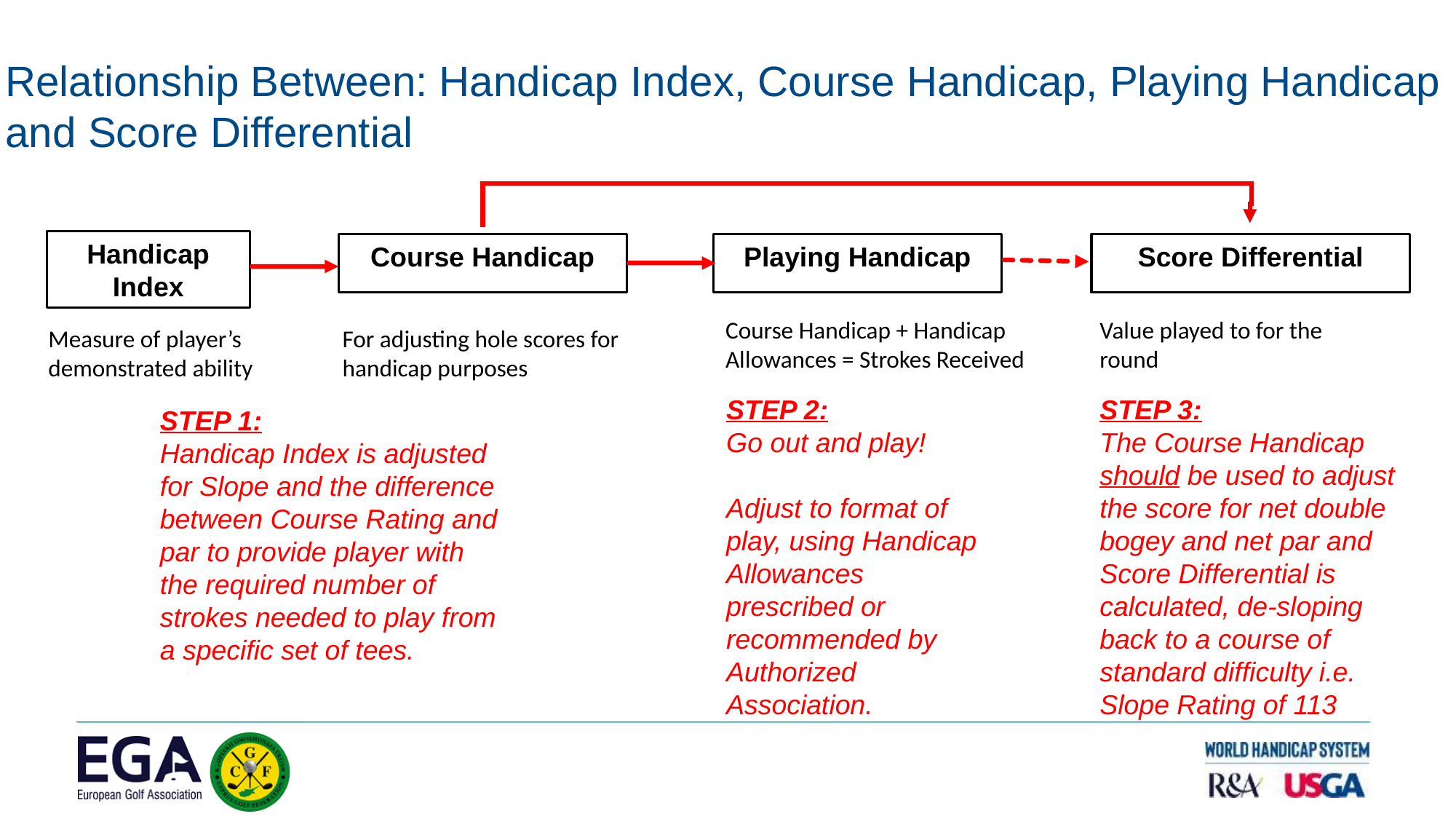

Relationship Between: Handicap Index, Course Handicap, Playing Handicap and Score Differential

Handicap Index
Course Handicap
Playing Handicap
Score Differential

Course Handicap + Handicap Allowances = Strokes Received
Value played to for the round
Measure of player’s demonstrated ability
For adjusting hole scores for handicap purposes
STEP 2:
Go out and play!

Adjust to format of play, using Handicap Allowances prescribed or recommended by Authorized Association.
STEP 3:
The Course Handicap should be used to adjust the score for net double bogey and net par and Score Differential is calculated, de-sloping back to a course of standard difficulty i.e. Slope Rating of 113
STEP 1:
Handicap Index is adjusted for Slope and the difference between Course Rating and par to provide player with the required number of strokes needed to play from a specific set of tees.